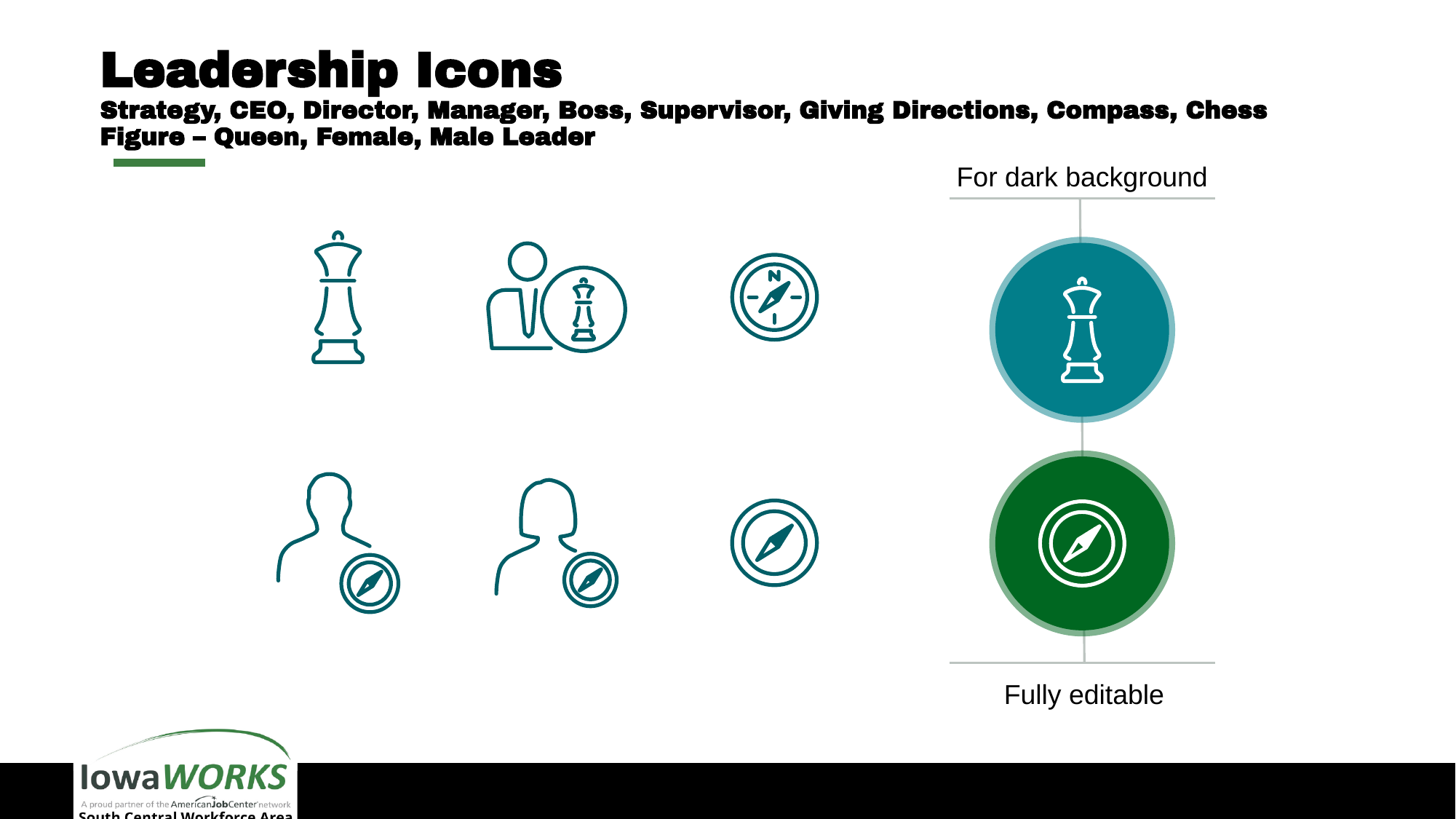

# Leadership Icons Strategy, CEO, Director, Manager, Boss, Supervisor, Giving Directions, Compass, Chess Figure – Queen, Female, Male Leader
For dark background

Fully editable